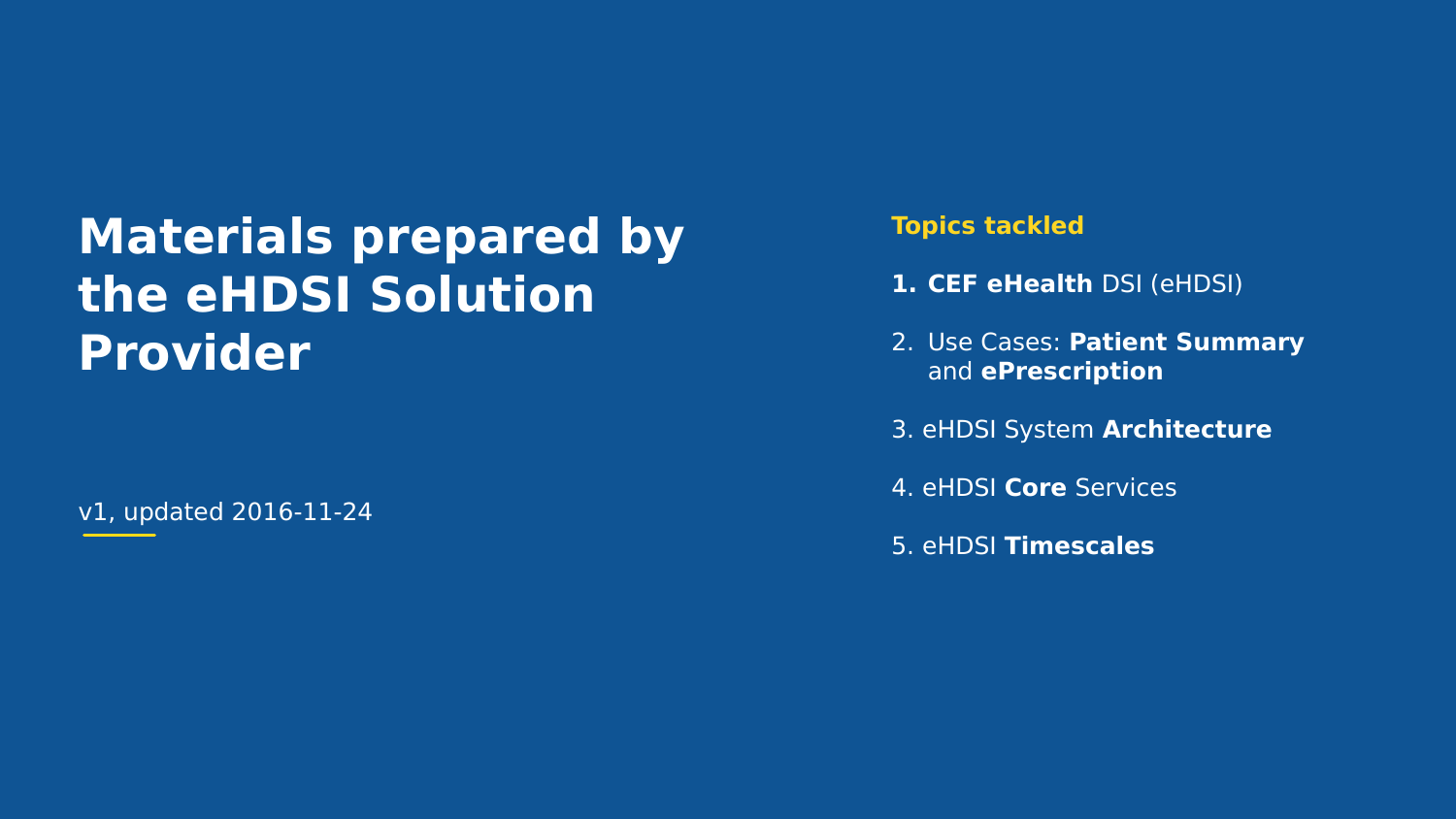

# Materials prepared by the eHDSI Solution Provider v1, updated 2016-11-24
Topics tackled

CEF eHealth DSI (eHDSI)

Use Cases: Patient Summary
and ePrescription

3. eHDSI System Architecture

4. eHDSI Core Services

5. eHDSI Timescales